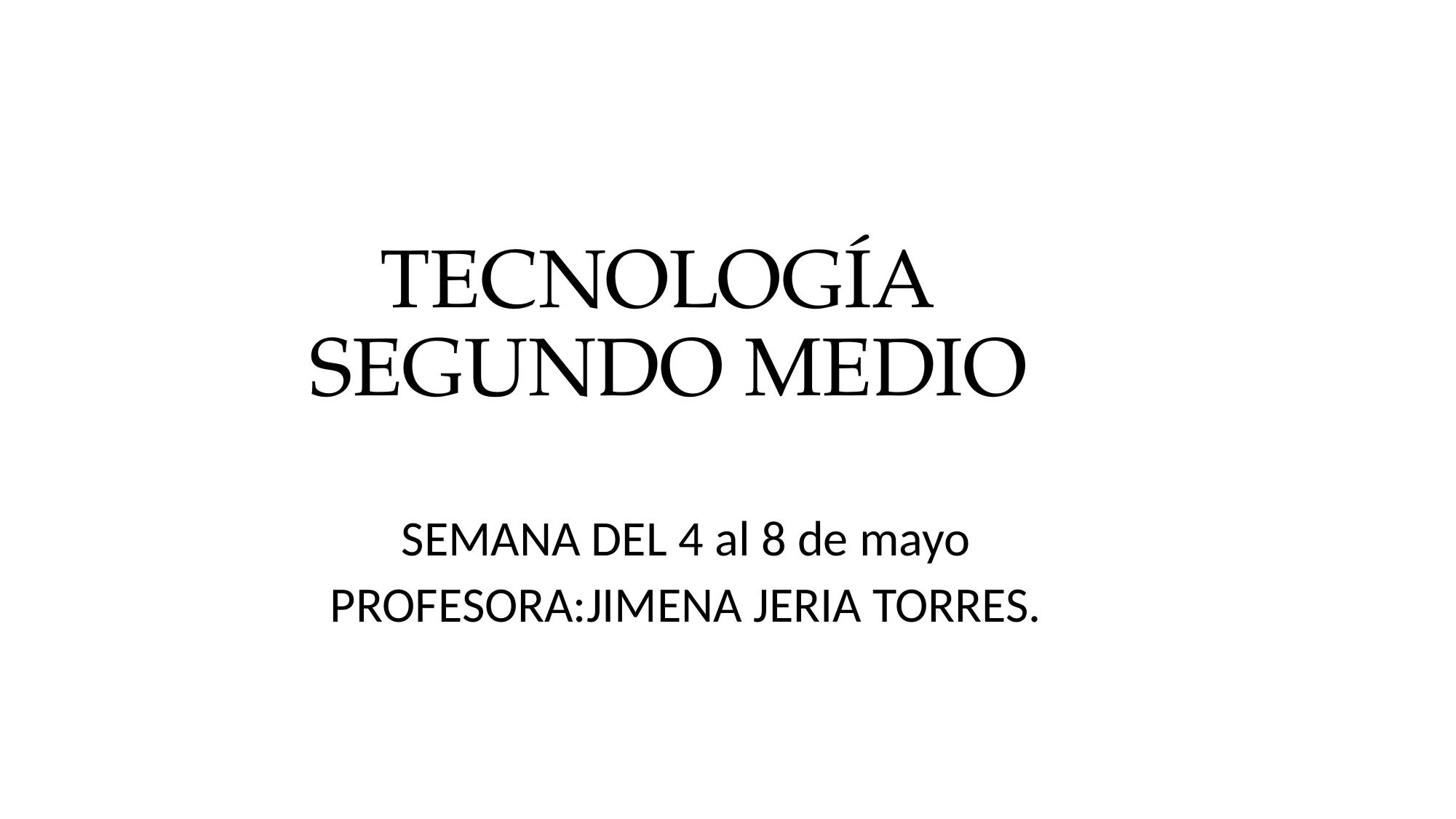

# TECNOLOGÍA SEGUNDO MEDIO
SEMANA DEL 4 al 8 de mayo
PROFESORA:JIMENA JERIA TORRES.